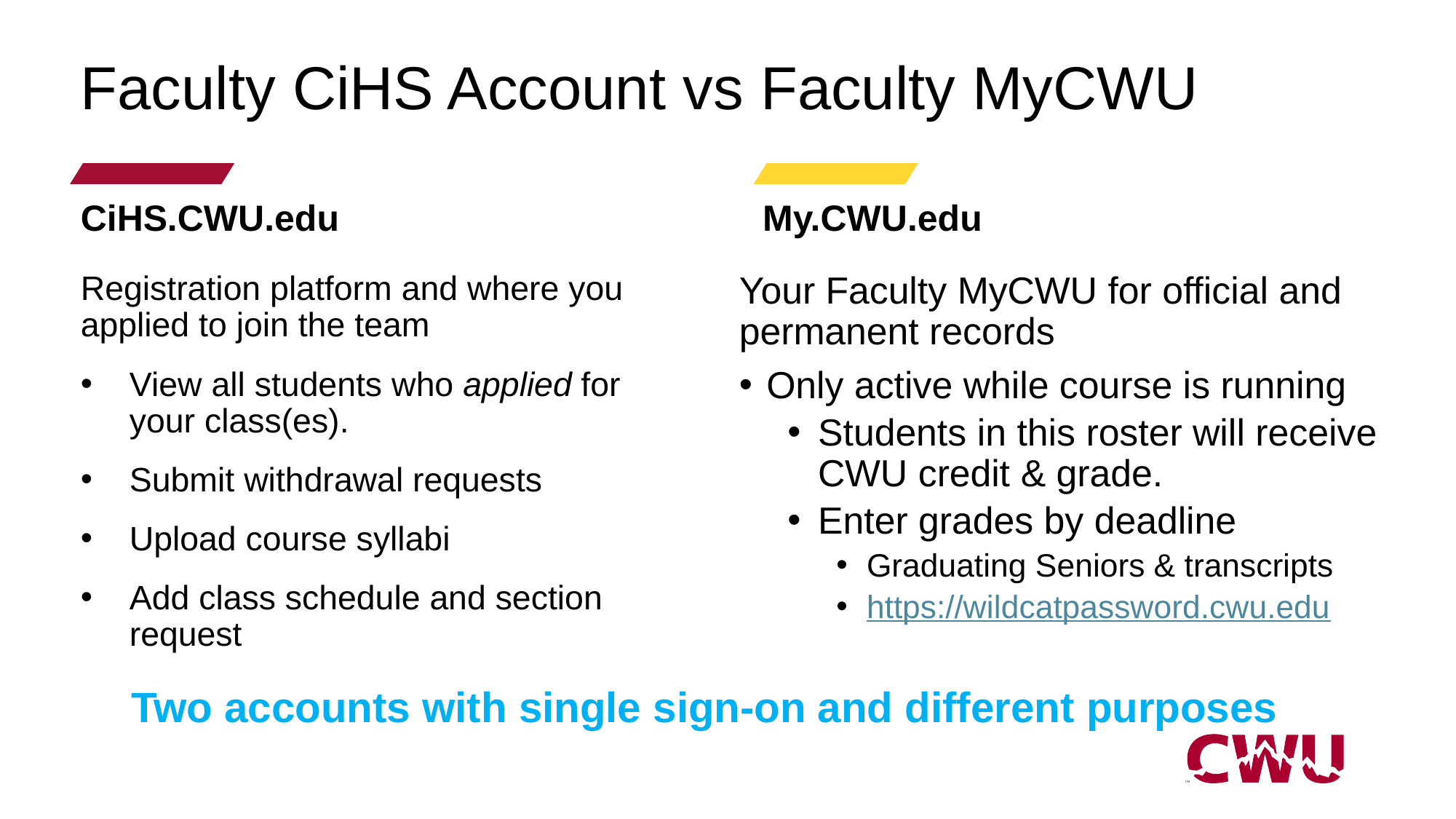

# Faculty CiHS Account vs Faculty MyCWU
CiHS.CWU.edu
My.CWU.edu
Registration platform and where you applied to join the team
View all students who applied for your class(es).
Submit withdrawal requests
Upload course syllabi
Add class schedule and section request
Your Faculty MyCWU for official and permanent records
Only active while course is running
Students in this roster will receive CWU credit & grade.
Enter grades by deadline
Graduating Seniors & transcripts
https://wildcatpassword.cwu.edu

Two accounts with single sign-on and different purposes